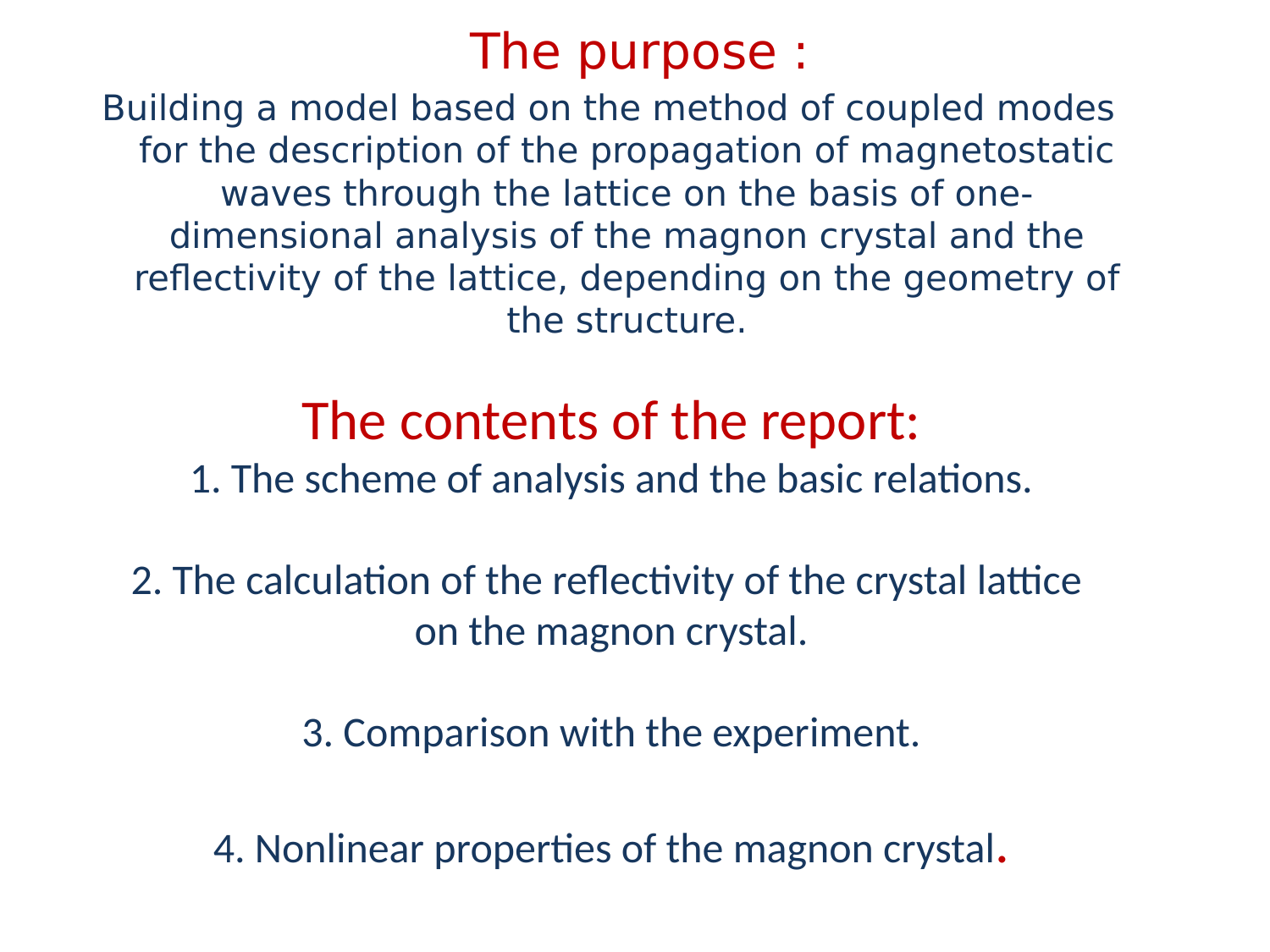

# The purpose :
 Building a model based on the method of coupled modes for the description of the propagation of magnetostatic waves through the lattice on the basis of one-dimensional analysis of the magnon crystal and the reflectivity of the lattice, depending on the geometry of the structure.

The contents of the report:
1. The scheme of analysis and the basic relations.

2. The calculation of the reflectivity of the crystal lattice
on the magnon crystal.

3. Comparison with the experiment.

4. Nonlinear properties of the magnon crystal.